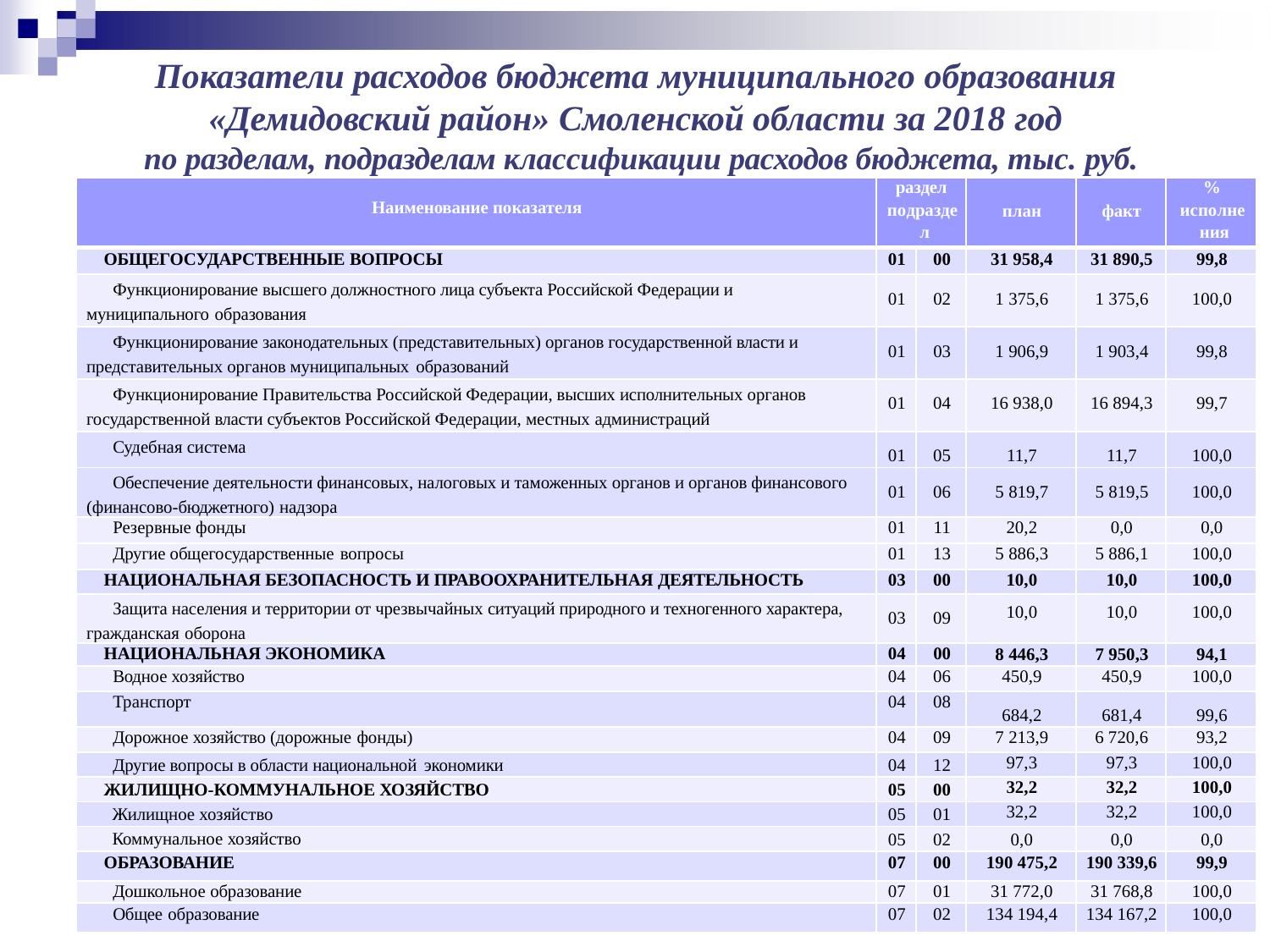

# Показатели расходов бюджета муниципального образования
«Демидовский район» Смоленской области за 2018 год

по разделам, подразделам классификации расходов бюджета, тыс. руб.
| Наименование показателя | раздел подразде л |  | план | факт | % исполне ния |
| --- | --- | --- | --- | --- | --- |
| ОБЩЕГОСУДАРСТВЕННЫЕ ВОПРОСЫ | 01 | 00 | 31 958,4 | 31 890,5 | 99,8 |
| Функционирование высшего должностного лица субъекта Российской Федерации и муниципального образования | 01 | 02 | 1 375,6 | 1 375,6 | 100,0 |
| Функционирование законодательных (представительных) органов государственной власти и представительных органов муниципальных образований | 01 | 03 | 1 906,9 | 1 903,4 | 99,8 |
| Функционирование Правительства Российской Федерации, высших исполнительных органов государственной власти субъектов Российской Федерации, местных администраций | 01 | 04 | 16 938,0 | 16 894,3 | 99,7 |
| Судебная система | 01 | 05 | 11,7 | 11,7 | 100,0 |
| Обеспечение деятельности финансовых, налоговых и таможенных органов и органов финансового (финансово-бюджетного) надзора | 01 | 06 | 5 819,7 | 5 819,5 | 100,0 |
| Резервные фонды | 01 | 11 | 20,2 | 0,0 | 0,0 |
| Другие общегосударственные вопросы | 01 | 13 | 5 886,3 | 5 886,1 | 100,0 |
| НАЦИОНАЛЬНАЯ БЕЗОПАСНОСТЬ И ПРАВООХРАНИТЕЛЬНАЯ ДЕЯТЕЛЬНОСТЬ | 03 | 00 | 10,0 | 10,0 | 100,0 |
| Защита населения и территории от чрезвычайных ситуаций природного и техногенного характера, гражданская оборона | 03 | 09 | 10,0 | 10,0 | 100,0 |
| НАЦИОНАЛЬНАЯ ЭКОНОМИКА | 04 | 00 | 8 446,3 | 7 950,3 | 94,1 |
| Водное хозяйство | 04 | 06 | 450,9 | 450,9 | 100,0 |
| Транспорт | 04 | 08 | 684,2 | 681,4 | 99,6 |
| Дорожное хозяйство (дорожные фонды) | 04 | 09 | 7 213,9 | 6 720,6 | 93,2 |
| Другие вопросы в области национальной экономики | 04 | 12 | 97,3 | 97,3 | 100,0 |
| ЖИЛИЩНО-КОММУНАЛЬНОЕ ХОЗЯЙСТВО | 05 | 00 | 32,2 | 32,2 | 100,0 |
| Жилищное хозяйство | 05 | 01 | 32,2 | 32,2 | 100,0 |
| Коммунальное хозяйство | 05 | 02 | 0,0 | 0,0 | 0,0 |
| ОБРАЗОВАНИЕ | 07 | 00 | 190 475,2 | 190 339,6 | 99,9 |
| Дошкольное образование | 07 | 01 | 31 772,0 | 31 768,8 | 100,0 |
| Общее образование | 07 | 02 | 134 194,4 | 134 167,2 | 100,0 |